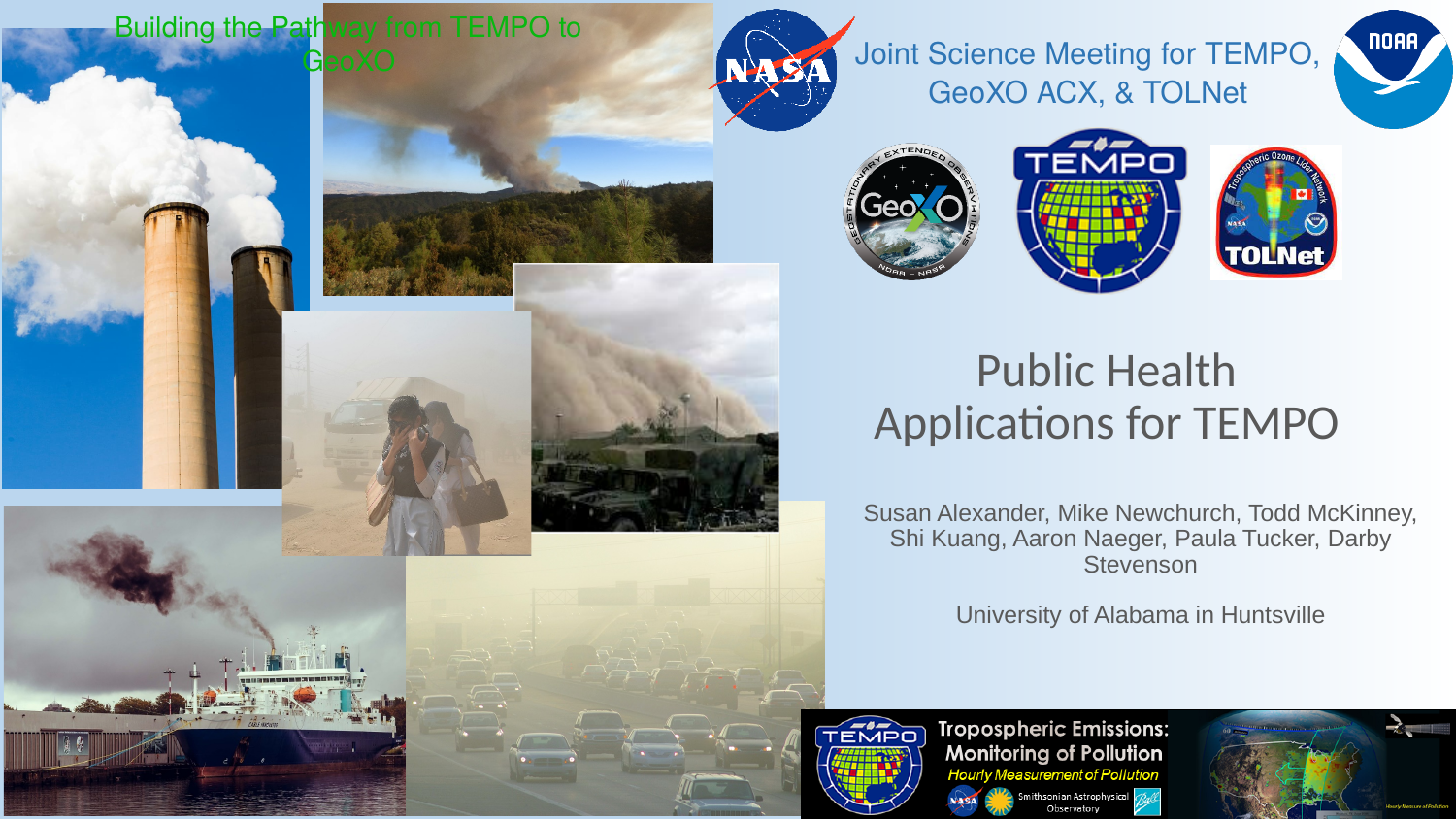

Public Health Applications for TEMPO
Susan Alexander, Mike Newchurch, Todd McKinney, Shi Kuang, Aaron Naeger, Paula Tucker, Darby Stevenson
University of Alabama in Huntsville